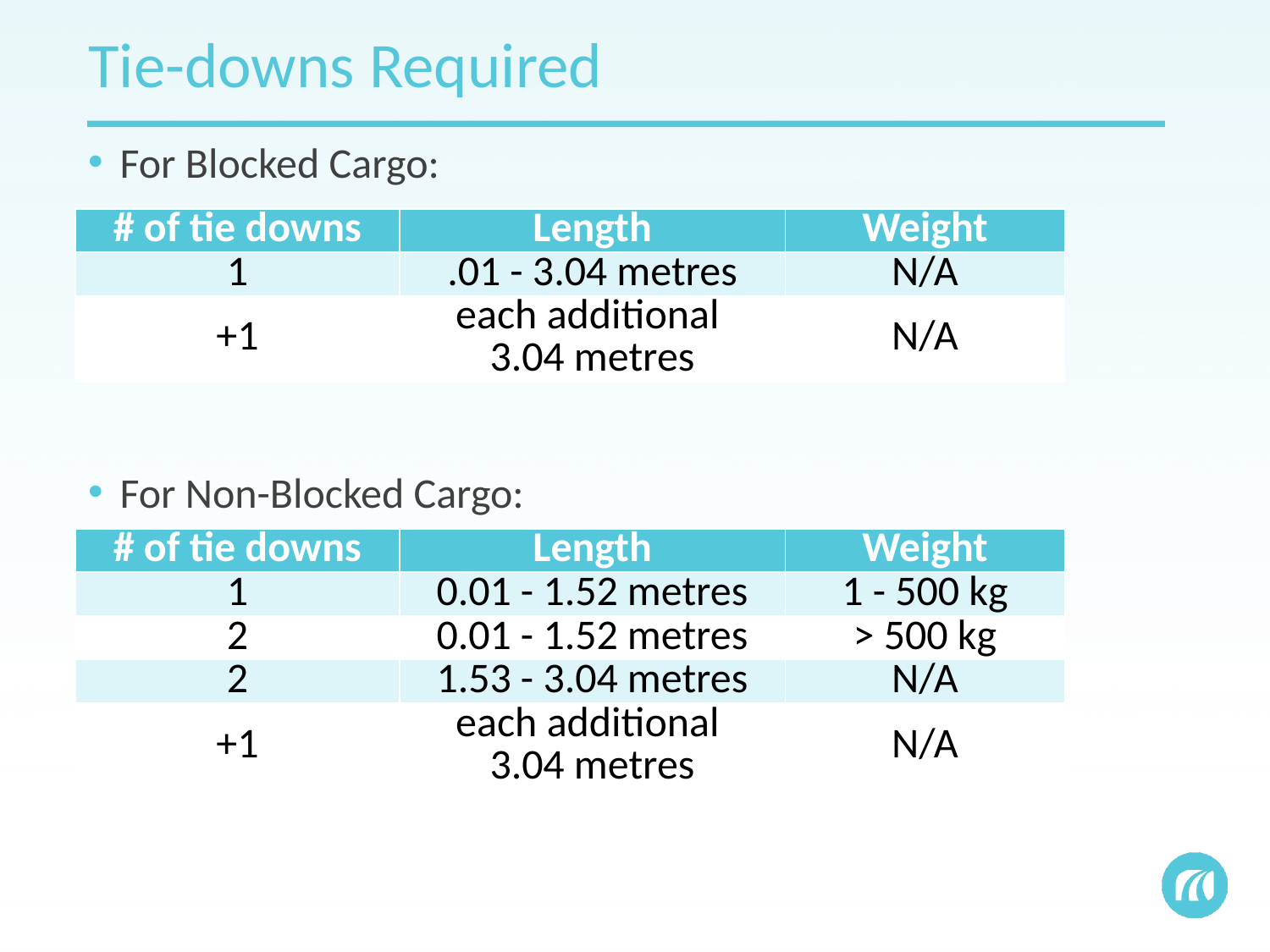

# Tie-downs Required
For Blocked Cargo:

For Non-Blocked Cargo:
| # of tie downs | Length | Weight |
| --- | --- | --- |
| 1 | .01 - 3.04 metres | N/A |
| +1 | each additional 3.04 metres | N/A |
| # of tie downs | Length | Weight |
| --- | --- | --- |
| 1 | 0.01 - 1.52 metres | 1 - 500 kg |
| 2 | 0.01 - 1.52 metres | > 500 kg |
| 2 | 1.53 - 3.04 metres | N/A |
| +1 | each additional 3.04 metres | N/A |